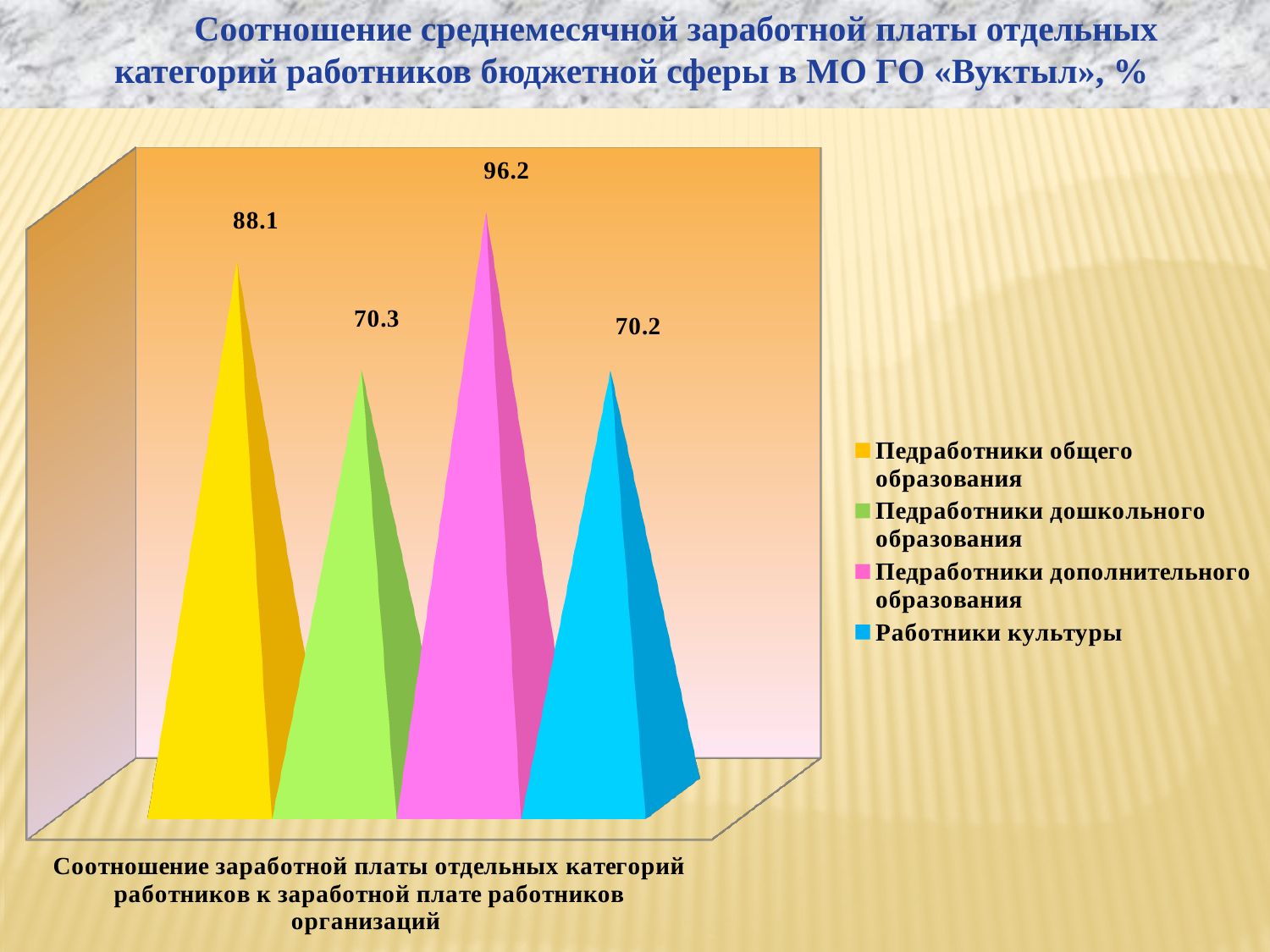

Соотношение среднемесячной заработной платы отдельных категорий работников бюджетной сферы в МО ГО «Вуктыл», %

[unsupported chart]